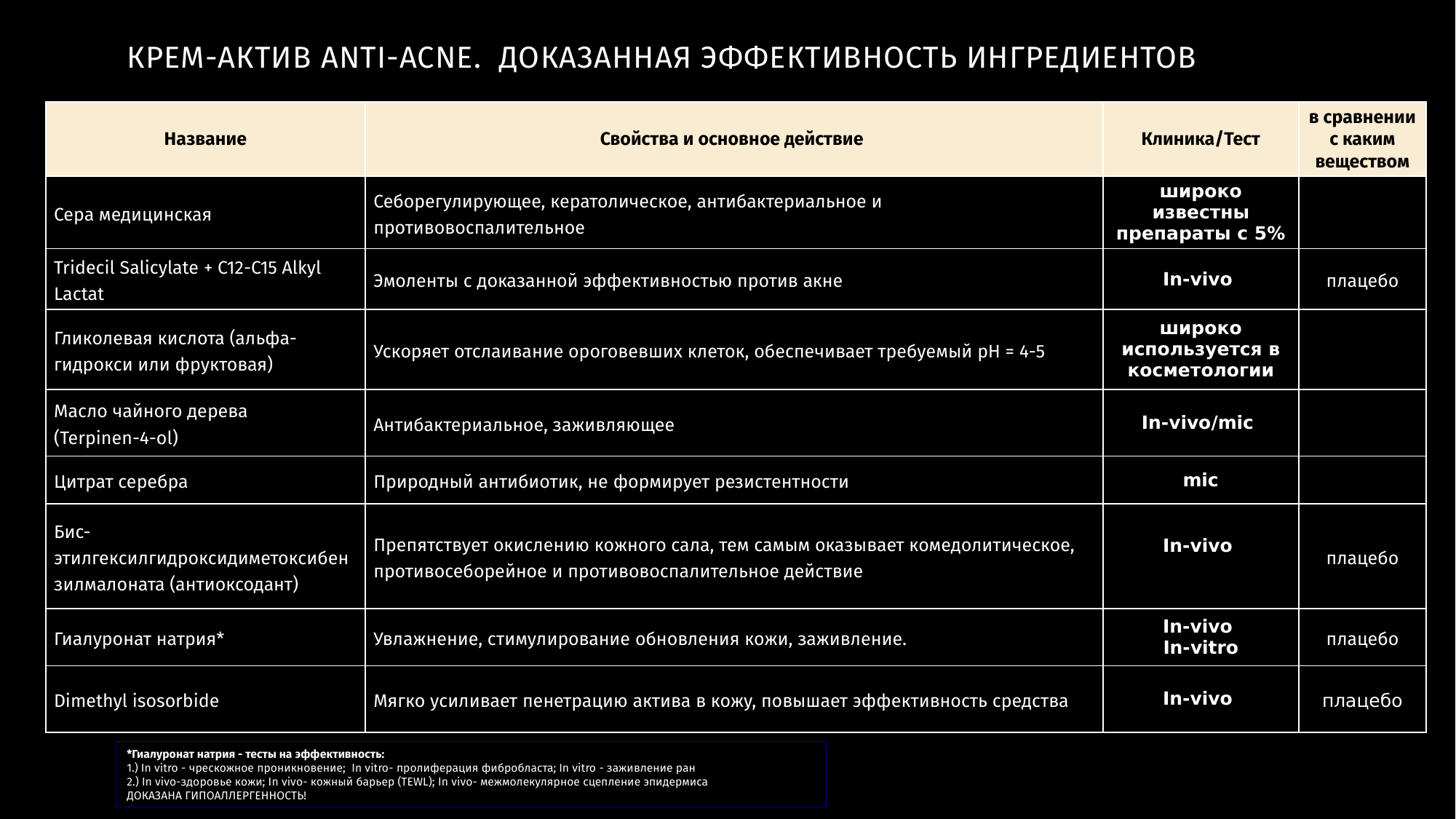

# Крем-актив anti-acne.  Доказанная эффективность ингредиентов
| Название | Свойства и основное действие | Клиника/Тест | в сравнении с каким веществом |
| --- | --- | --- | --- |
| Сера медицинская | Себорегулирующее, кератолическое, антибактериальное и противовоспалительное | широко известны препараты с 5% |  |
| Tridecil Salicylate + C12-C15 Alkyl Lactat | Эмоленты с доказанной эффективностью против акне | In-vivo | плацебо |
| Гликолевая кислота (альфа-гидрокси или фруктовая) | Ускоряет отслаивание ороговевших клеток, обеспечивает требуемый рН = 4-5 | широко используется в косметологии |  |
| Масло чайного дерева (Terpinen-4-ol) | Антибактериальное, заживляющее | In-vivo/mic |  |
| Цитрат серебра | Природный антибиотик, не формирует резистентности | mic |  |
| Бис-этилгексилгидроксидиметоксибензилмалоната (антиоксодант) | Препятствует окислению кожного сала, тем самым оказывает комедолитическое, противосеборейное и противовоспалительное действие | In-vivo | плацебо |
| Гиалуронат натрия\* | Увлажнение, стимулирование обновления кожи, заживление. | In-vivo In-vitro | плацебо |
| Dimethyl isosorbide | Мягко усиливает пенетрацию актива в кожу, повышает эффективность средства | In-vivo | плацебо |
*Гиалуронат натрия - тесты на эффективность:
1.) In vitro - чрескожное проникновение;  In vitro- пролиферация фибробласта; In vitro - заживление ран
2.) In vivo-здоровье кожи; In vivo- кожный барьер (TEWL); In vivo- межмолекулярное сцепление эпидермиса
ДОКАЗАНА ГИПОАЛЛЕРГЕННОСТЬ!
6